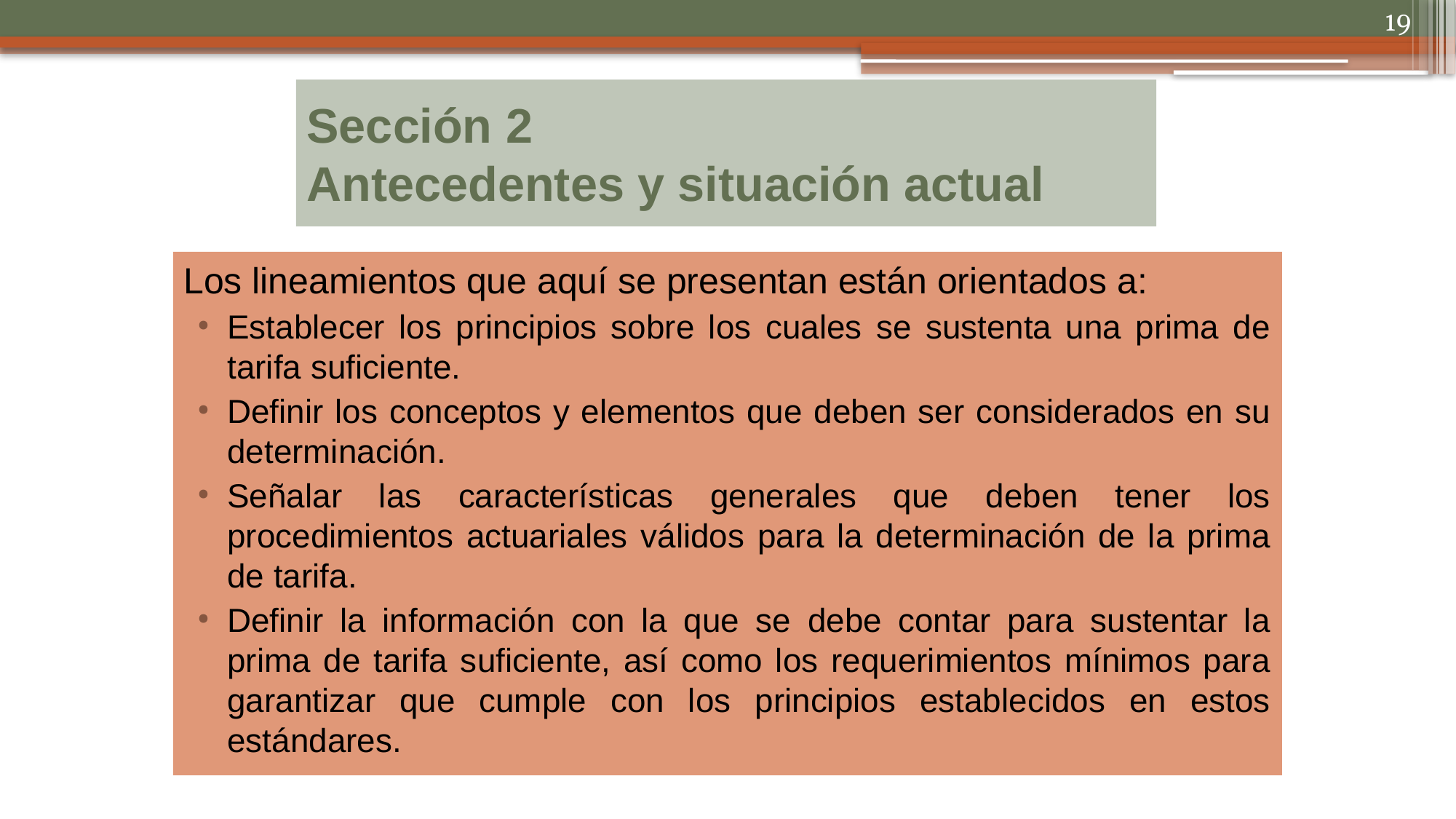

19
# Sección 2 Antecedentes y situación actual
Los lineamientos que aquí se presentan están orientados a:
Establecer los principios sobre los cuales se sustenta una prima de tarifa suficiente.
Definir los conceptos y elementos que deben ser considerados en su determinación.
Señalar las características generales que deben tener los procedimientos actuariales válidos para la determinación de la prima de tarifa.
Definir la información con la que se debe contar para sustentar la prima de tarifa suficiente, así como los requerimientos mínimos para garantizar que cumple con los principios establecidos en estos estándares.